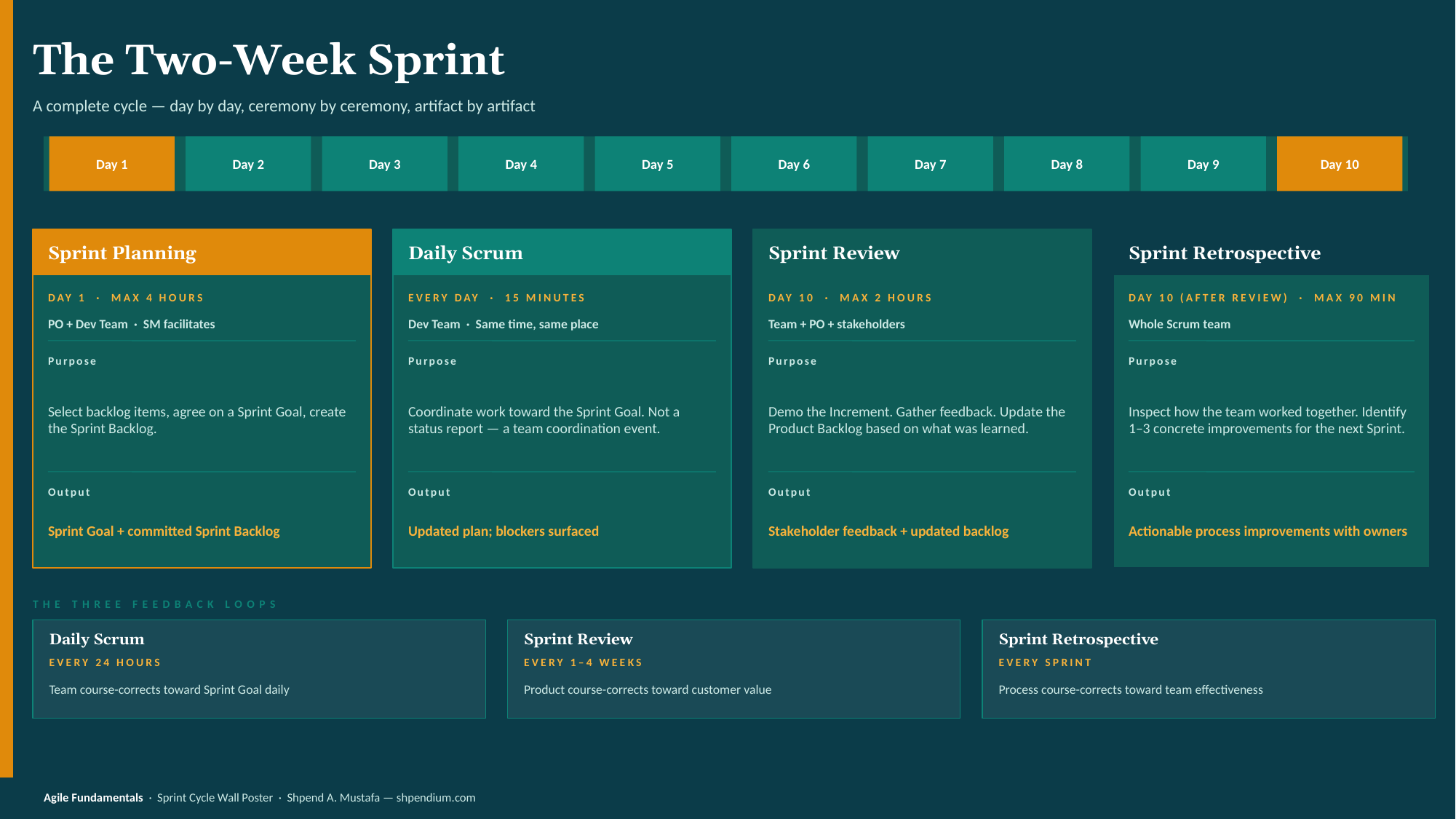

The Two-Week Sprint
A complete cycle — day by day, ceremony by ceremony, artifact by artifact

Day 1

Day 2

Day 3

Day 4

Day 5

Day 6

Day 7

Day 8

Day 9

Day 10

Sprint Planning
Daily Scrum
Sprint Review
Sprint Retrospective
DAY 1  ·  MAX 4 HOURS
EVERY DAY  ·  15 MINUTES
DAY 10  ·  MAX 2 HOURS
DAY 10 (AFTER REVIEW)  ·  MAX 90 MIN
PO + Dev Team  ·  SM facilitates
Dev Team  ·  Same time, same place
Team + PO + stakeholders
Whole Scrum team

Purpose
Purpose
Purpose
Purpose
Select backlog items, agree on a Sprint Goal, create the Sprint Backlog.
Coordinate work toward the Sprint Goal. Not a status report — a team coordination event.
Demo the Increment. Gather feedback. Update the Product Backlog based on what was learned.
Inspect how the team worked together. Identify 1–3 concrete improvements for the next Sprint.

Output
Output
Output
Output
Sprint Goal + committed Sprint Backlog
Updated plan; blockers surfaced
Stakeholder feedback + updated backlog
Actionable process improvements with owners
THE THREE FEEDBACK LOOPS

Daily Scrum
Sprint Review
Sprint Retrospective
EVERY 24 HOURS
EVERY 1–4 WEEKS
EVERY SPRINT
Team course-corrects toward Sprint Goal daily
Product course-corrects toward customer value
Process course-corrects toward team effectiveness

Agile Fundamentals  ·  Sprint Cycle Wall Poster  ·  Shpend A. Mustafa — shpendium.com